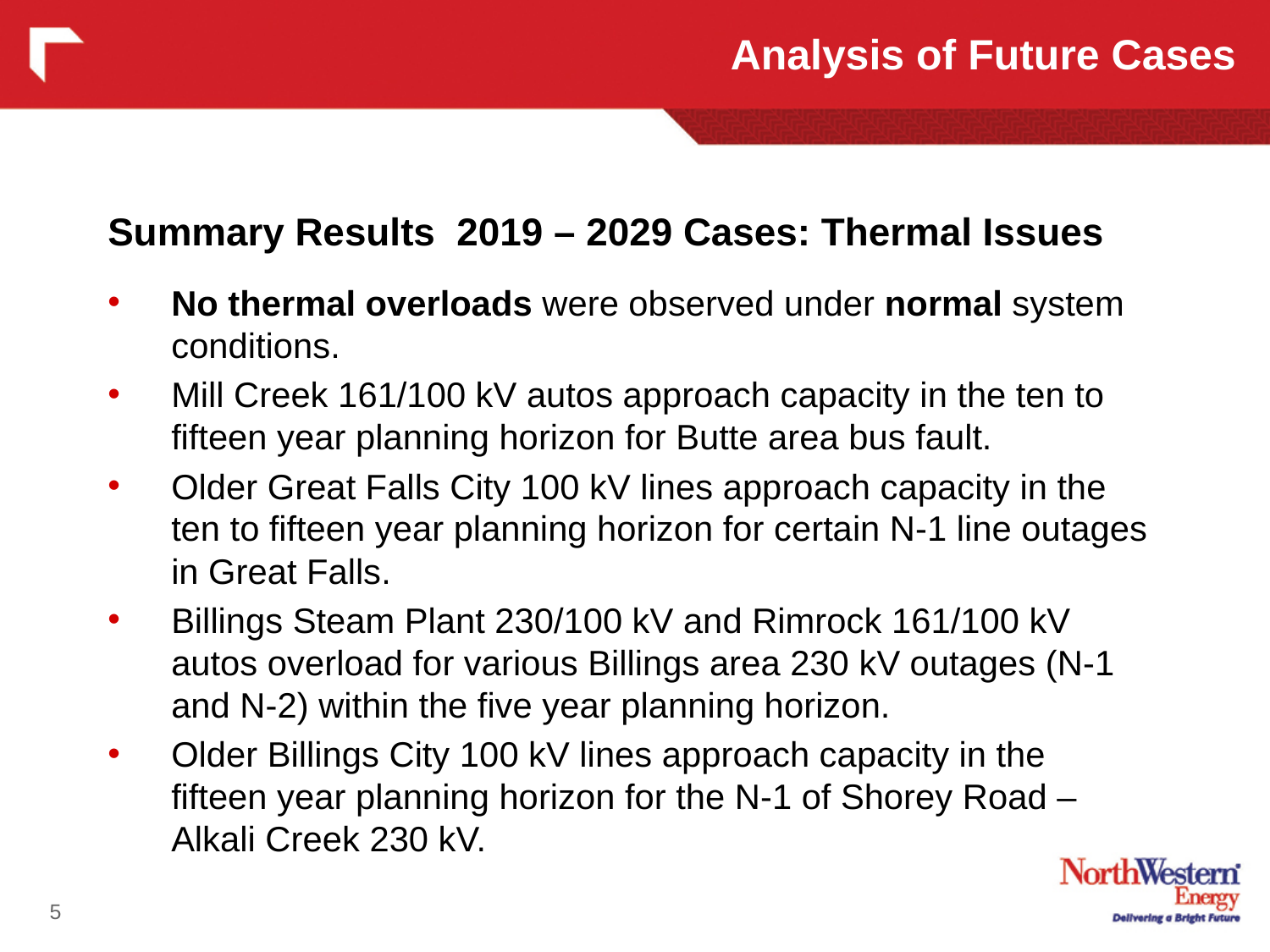

Analysis of Future Cases
Summary Results  2019 – 2029 Cases: Thermal Issues

No thermal overloads were observed under normal system conditions.
Mill Creek 161/100 kV autos approach capacity in the ten to fifteen year planning horizon for Butte area bus fault.
Older Great Falls City 100 kV lines approach capacity in the ten to fifteen year planning horizon for certain N-1 line outages in Great Falls.
Billings Steam Plant 230/100 kV and Rimrock 161/100 kV autos overload for various Billings area 230 kV outages (N-1 and N-2) within the five year planning horizon.
Older Billings City 100 kV lines approach capacity in the fifteen year planning horizon for the N-1 of Shorey Road – Alkali Creek 230 kV.

5